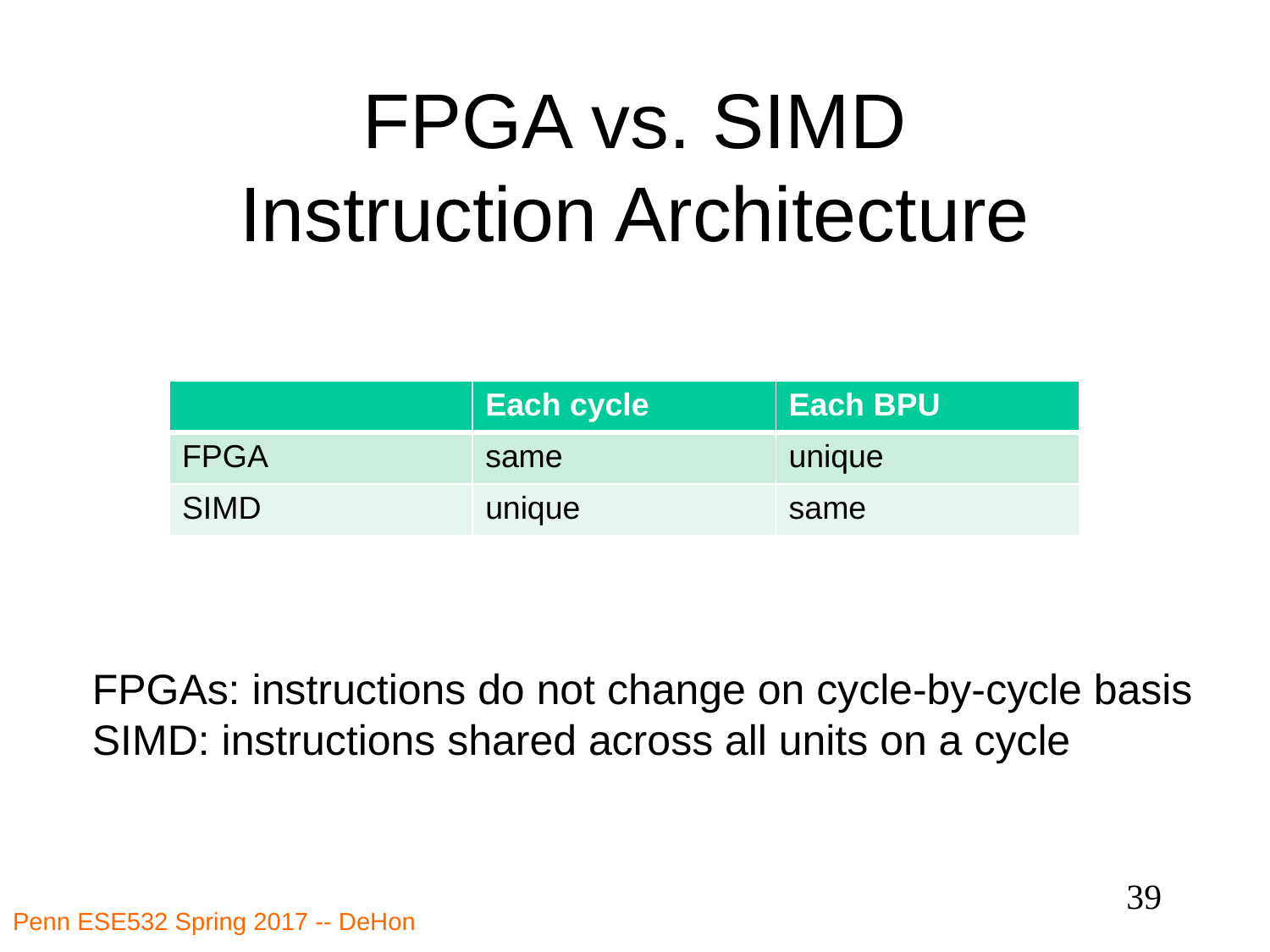

# FPGA vs. SIMD Instruction Architecture
|  | Each cycle | Each BPU |
| --- | --- | --- |
| FPGA | same | unique |
| SIMD | unique | same |
FPGAs: instructions do not change on cycle-by-cycle basis
SIMD: instructions shared across all units on a cycle
39
Penn ESE532 Spring 2017 -- DeHon